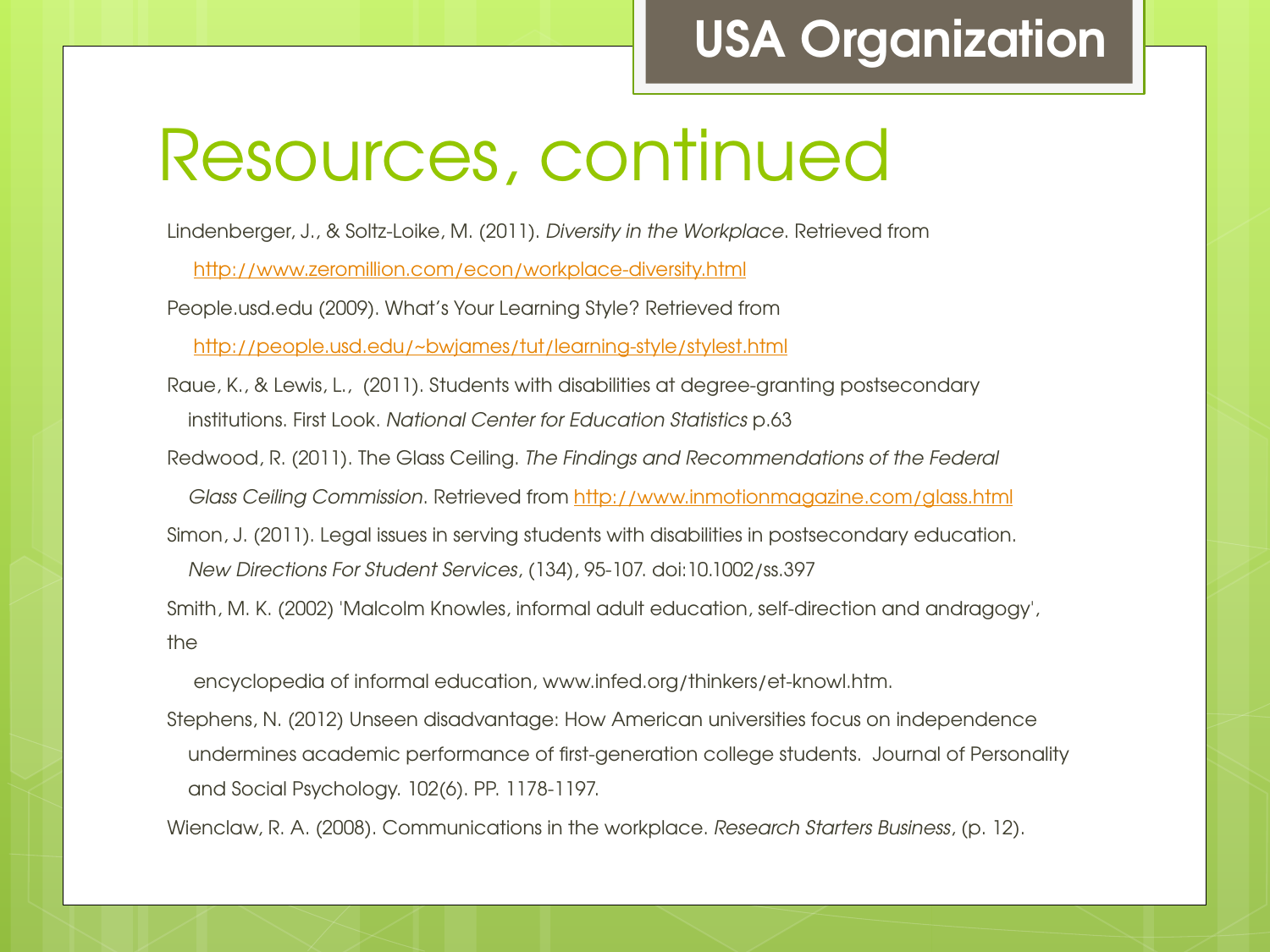

USA Organization
# Resources, continued
Lindenberger, J., & Soltz-Loike, M. (2011). Diversity in the Workplace. Retrieved from
     http://www.zeromillion.com/econ/workplace-diversity.html
People.usd.edu (2009). What’s Your Learning Style? Retrieved from
     http://people.usd.edu/~bwjames/tut/learning-style/stylest.html
Raue, K., & Lewis, L.,  (2011). Students with disabilities at degree-granting postsecondary
    institutions. First Look. National Center for Education Statistics p.63
Redwood, R. (2011). The Glass Ceiling. The Findings and Recommendations of the Federal
    Glass Ceiling Commission. Retrieved from http://www.inmotionmagazine.com/glass.html
Simon, J. (2011). Legal issues in serving students with disabilities in postsecondary education.
    New Directions For Student Services, (134), 95-107. doi:10.1002/ss.397
Smith, M. K. (2002) 'Malcolm Knowles, informal adult education, self-direction and andragogy', the
     encyclopedia of informal education, www.infed.org/thinkers/et-knowl.htm.
Stephens, N. (2012) Unseen disadvantage: How American universities focus on independence
    undermines academic performance of first-generation college students.  Journal of Personality
    and Social Psychology. 102(6). PP. 1178-1197.
Wienclaw, R. A. (2008). Communications in the workplace. Research Starters Business, (p. 12).